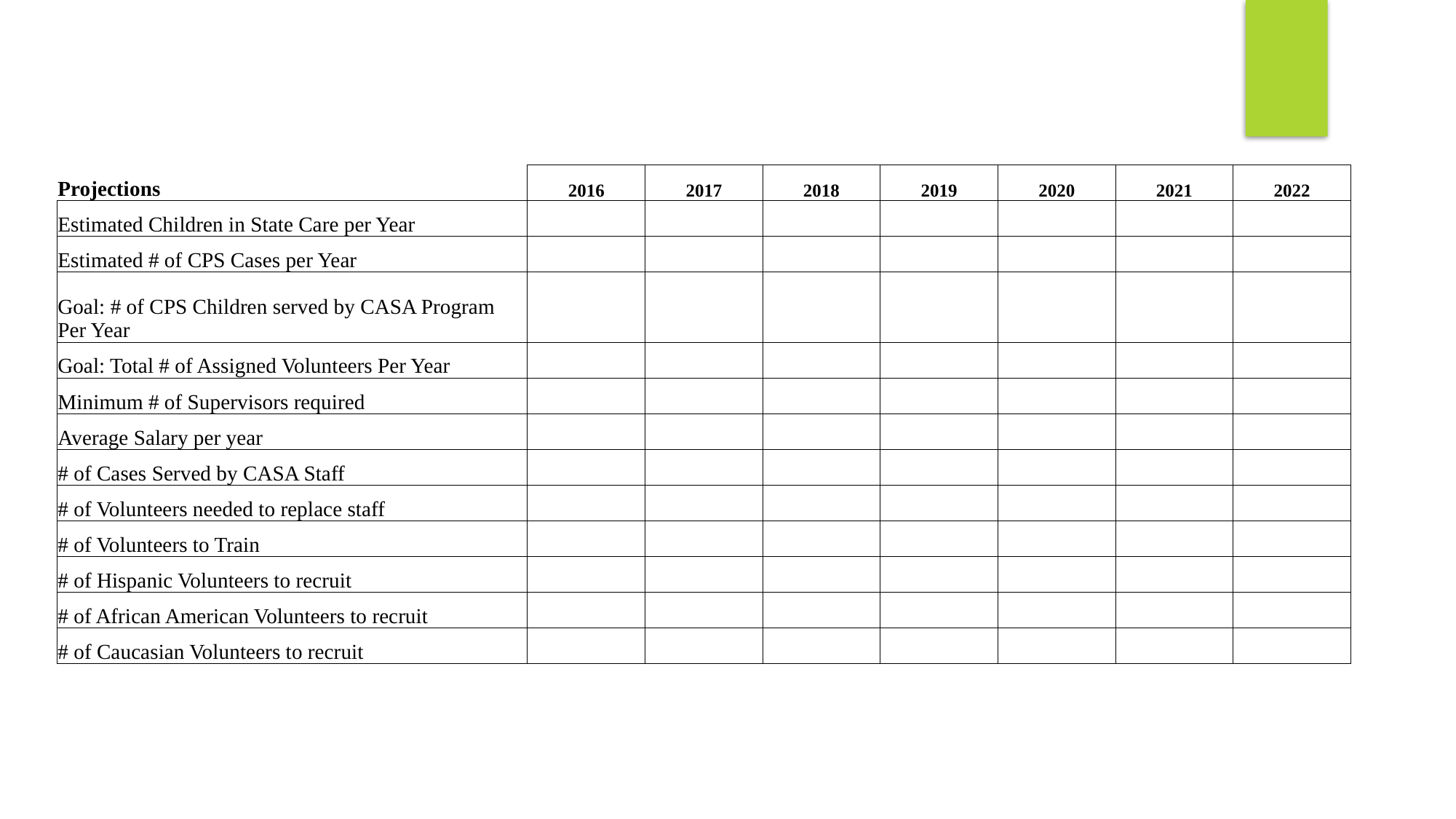

| Projections | 2016 | 2017 | 2018 | 2019 | 2020 | 2021 | 2022 |
| --- | --- | --- | --- | --- | --- | --- | --- |
| Estimated Children in State Care per Year |  |  |  |  |  |  |  |
| Estimated # of CPS Cases per Year |  |  |  |  |  |  |  |
| Goal: # of CPS Children served by CASA Program Per Year |  |  |  |  |  |  |  |
| Goal: Total # of Assigned Volunteers Per Year |  |  |  |  |  |  |  |
| Minimum # of Supervisors required |  |  |  |  |  |  |  |
| Average Salary per year |  |  |  |  |  |  |  |
| # of Cases Served by CASA Staff |  |  |  |  |  |  |  |
| # of Volunteers needed to replace staff |  |  |  |  |  |  |  |
| # of Volunteers to Train |  |  |  |  |  |  |  |
| # of Hispanic Volunteers to recruit |  |  |  |  |  |  |  |
| # of African American Volunteers to recruit |  |  |  |  |  |  |  |
| # of Caucasian Volunteers to recruit |  |  |  |  |  |  |  |